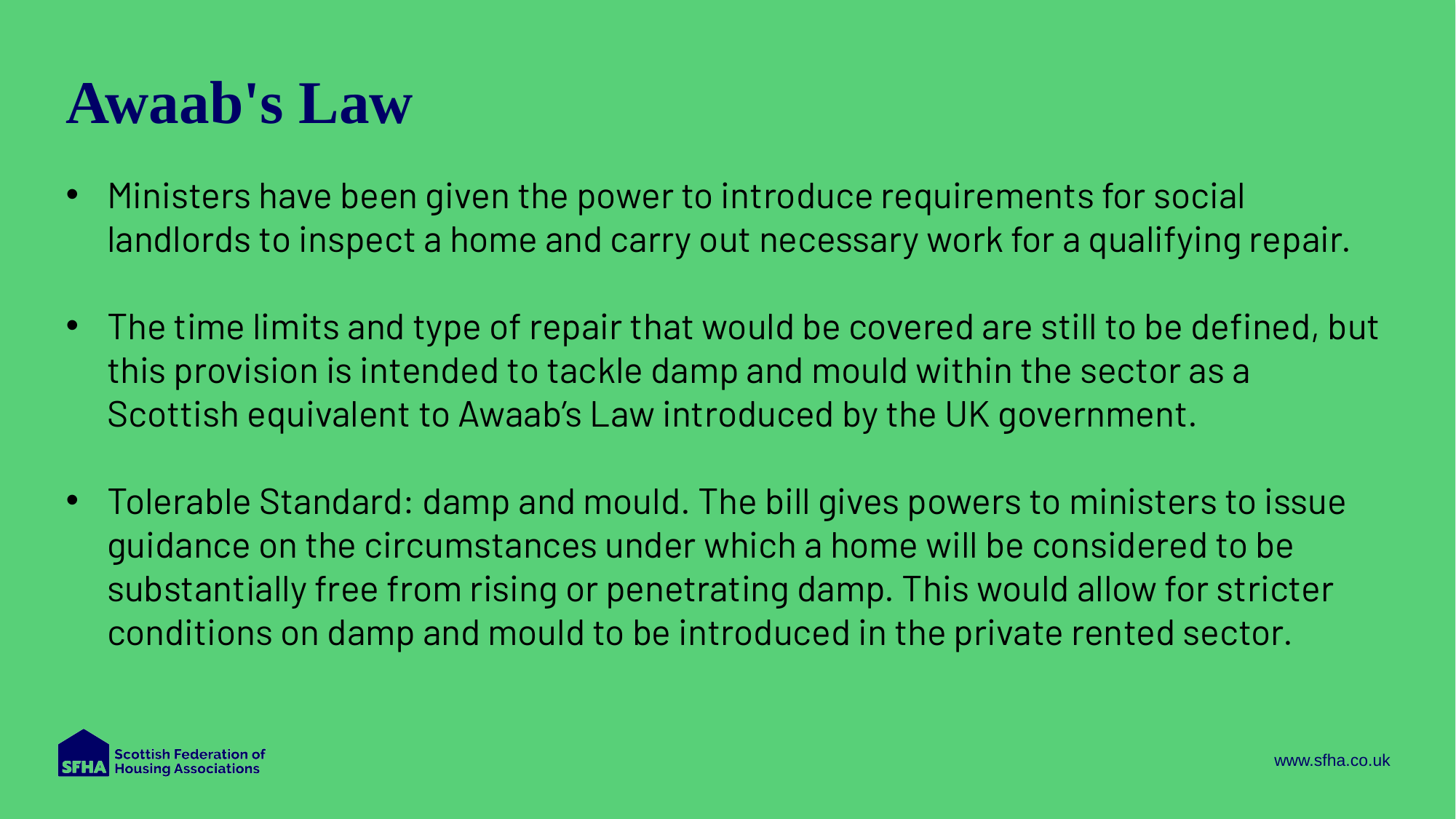

# Awaab's Law
Ministers have been given the power to introduce requirements for social landlords to inspect a home and carry out necessary work for a qualifying repair.

The time limits and type of repair that would be covered are still to be defined, but this provision is intended to tackle damp and mould within the sector as a Scottish equivalent to Awaab’s Law introduced by the UK government.

Tolerable Standard: damp and mould. The bill gives powers to ministers to issue guidance on the circumstances under which a home will be considered to be substantially free from rising or penetrating damp. This would allow for stricter conditions on damp and mould to be introduced in the private rented sector.